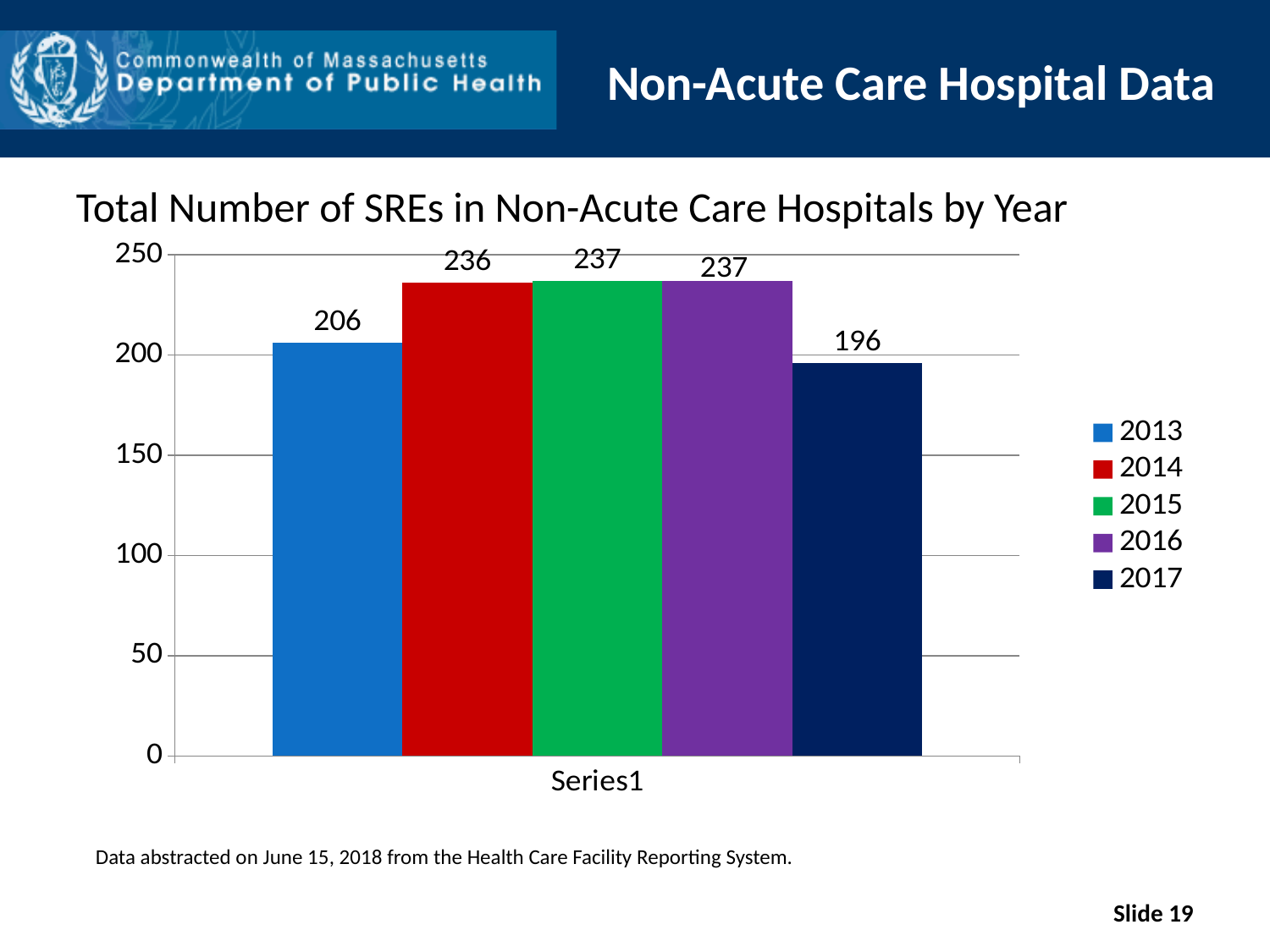

# Non-Acute Care Hospital Data
Total Number of SREs in Non-Acute Care Hospitals by Year

### Chart

| Category | 2013 | 2014 | 2015 | 2016 | 2017 |
|---|---|---|---|---|---|
|  | 206.0 | 236.0 | 237.0 | 237.0 | 196.0 |
Data abstracted on June 15, 2018 from the Health Care Facility Reporting System.
Slide 19